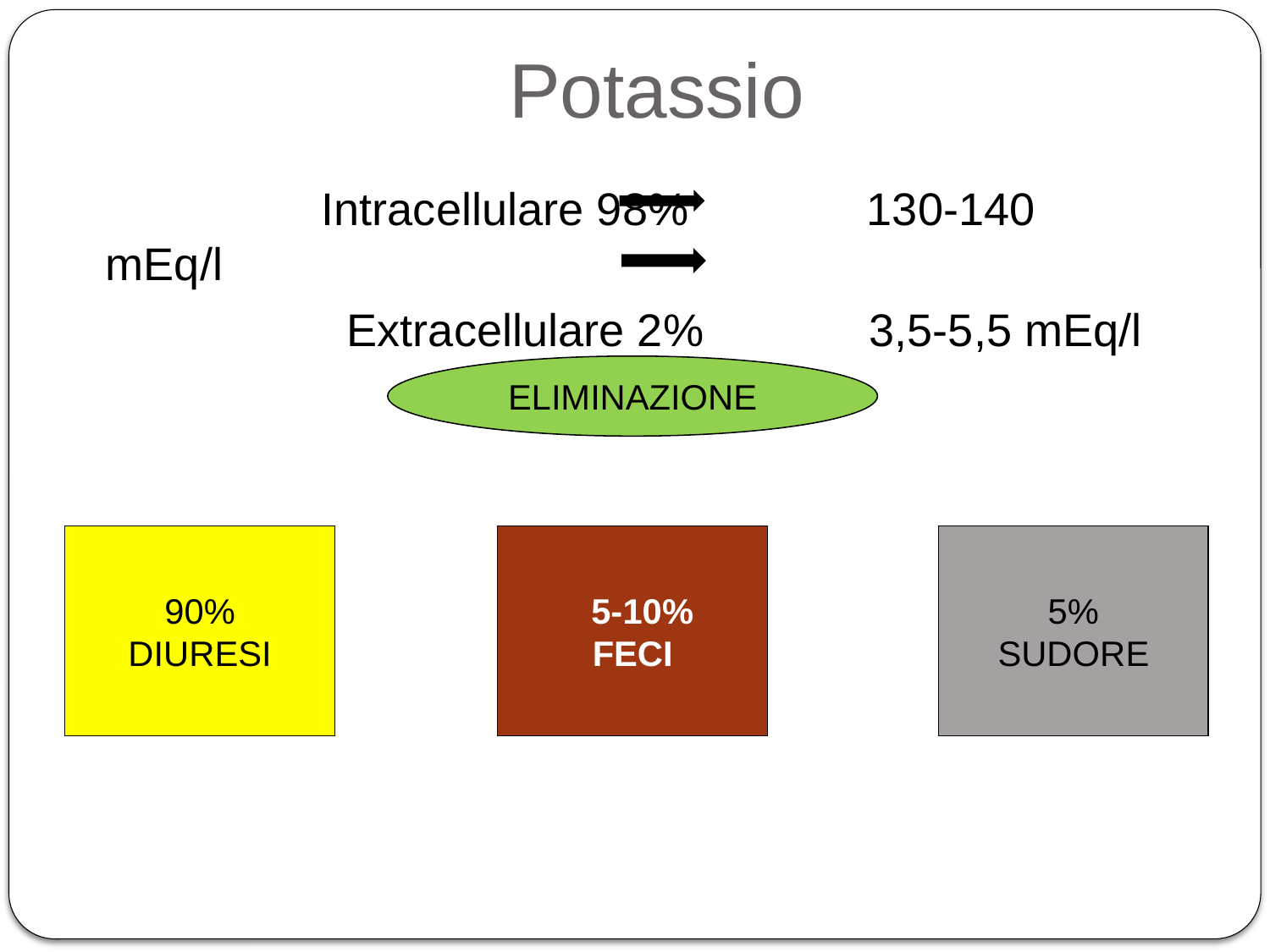

# Potassio
                 Intracellulare 98%              130-140 mEq/l
                   Extracellulare 2%             3,5-5,5 mEq/l

ELIMINAZIONE
5%
SUDORE
  5-10%
FECI
90%
DIURESI